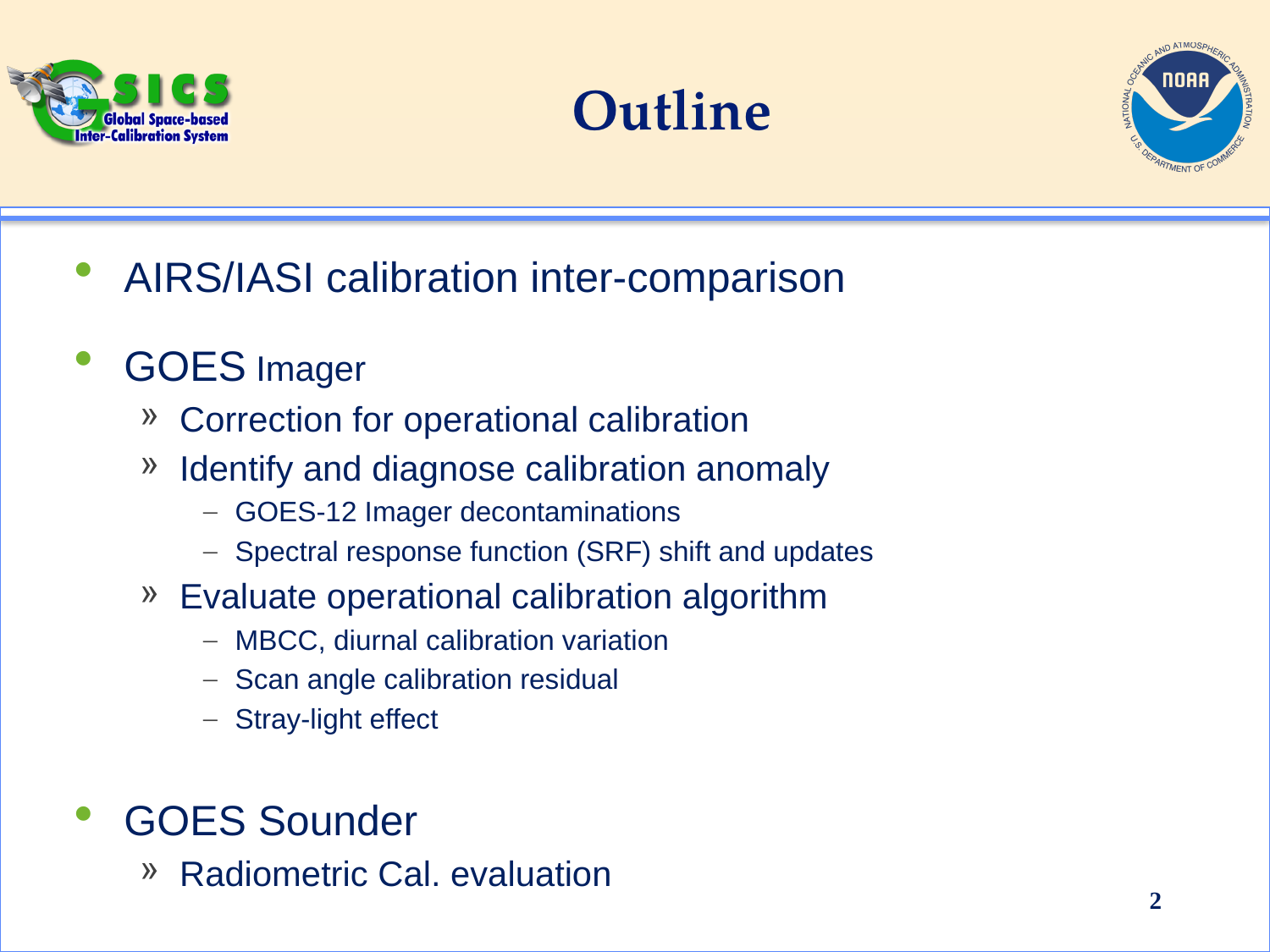

# Outline
AIRS/IASI calibration inter-comparison

GOES Imager
Correction for operational calibration
Identify and diagnose calibration anomaly
GOES-12 Imager decontaminations
Spectral response function (SRF) shift and updates
Evaluate operational calibration algorithm
MBCC, diurnal calibration variation
Scan angle calibration residual
Stray-light effect

GOES Sounder
Radiometric Cal. evaluation
2